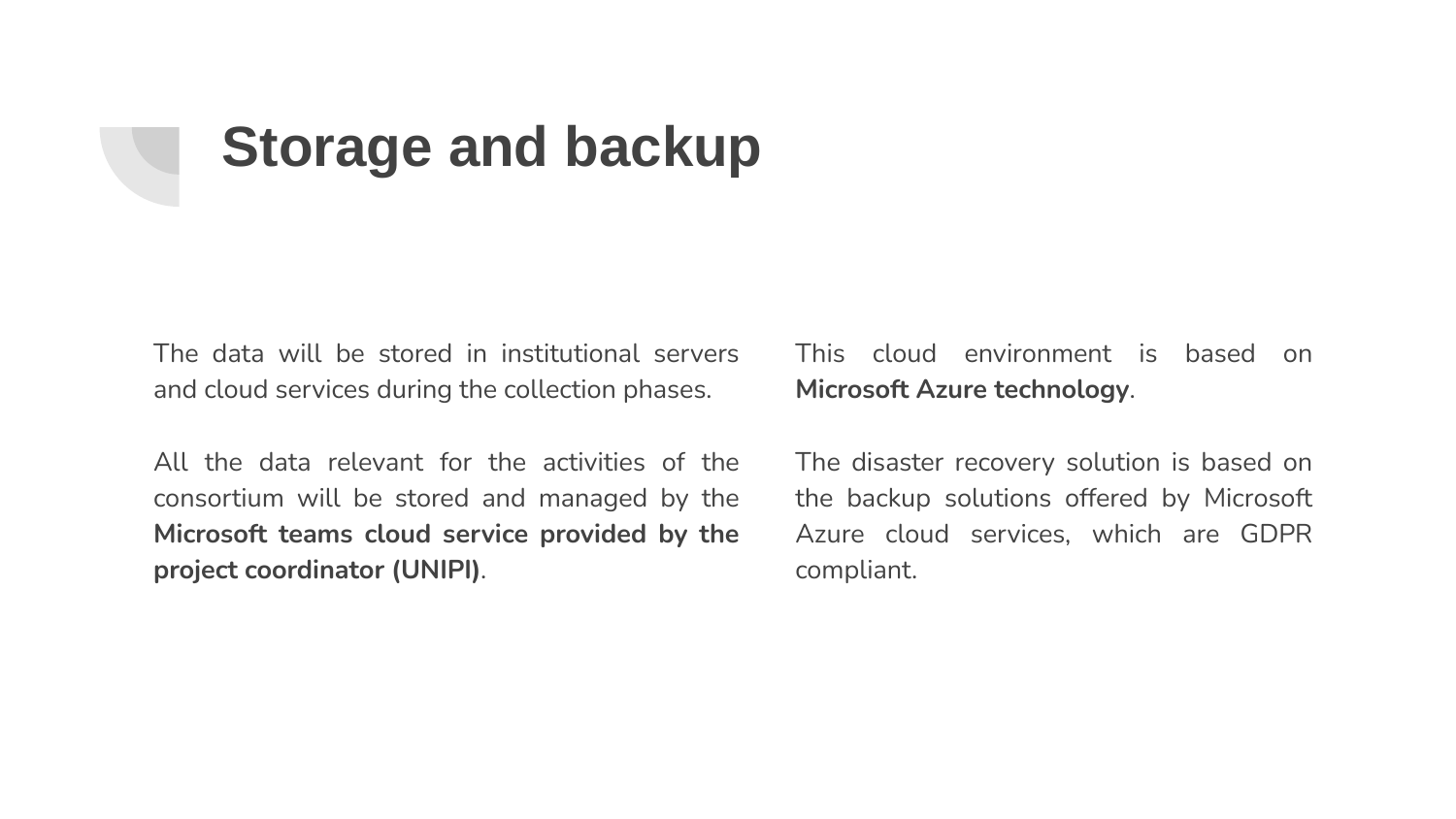

# Storage and backup
The data will be stored in institutional servers and cloud services during the collection phases.

All the data relevant for the activities of the consortium will be stored and managed by the Microsoft teams cloud service provided by the project coordinator (UNIPI).

This cloud environment is based on Microsoft Azure technology.

The disaster recovery solution is based on the backup solutions offered by Microsoft Azure cloud services, which are GDPR compliant.